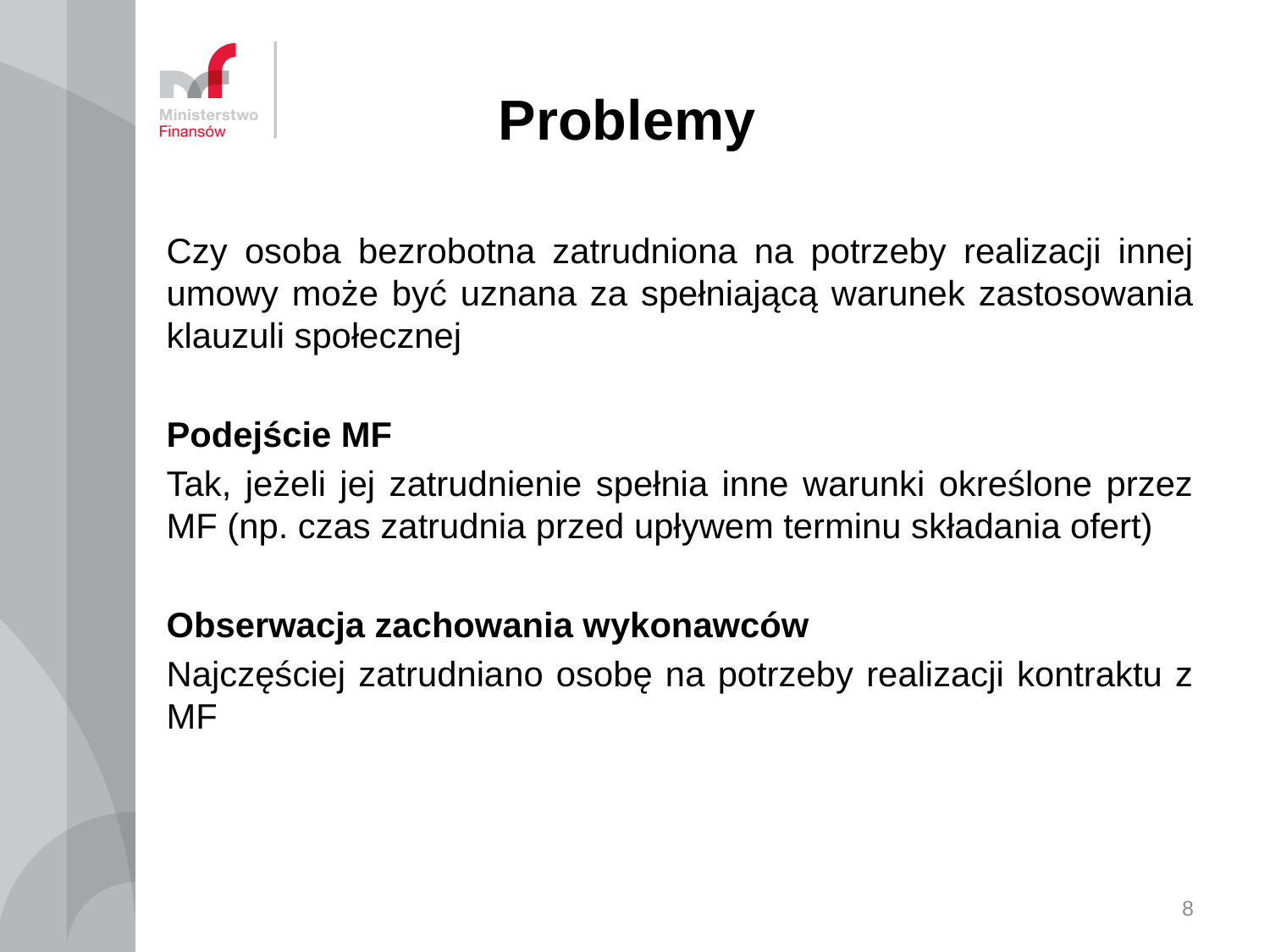

# Problemy
Czy osoba bezrobotna zatrudniona na potrzeby realizacji innej umowy może być uznana za spełniającą warunek zastosowania klauzuli społecznej

Podejście MF
Tak, jeżeli jej zatrudnienie spełnia inne warunki określone przez MF (np. czas zatrudnia przed upływem terminu składania ofert)

Obserwacja zachowania wykonawców
Najczęściej zatrudniano osobę na potrzeby realizacji kontraktu z MF

8